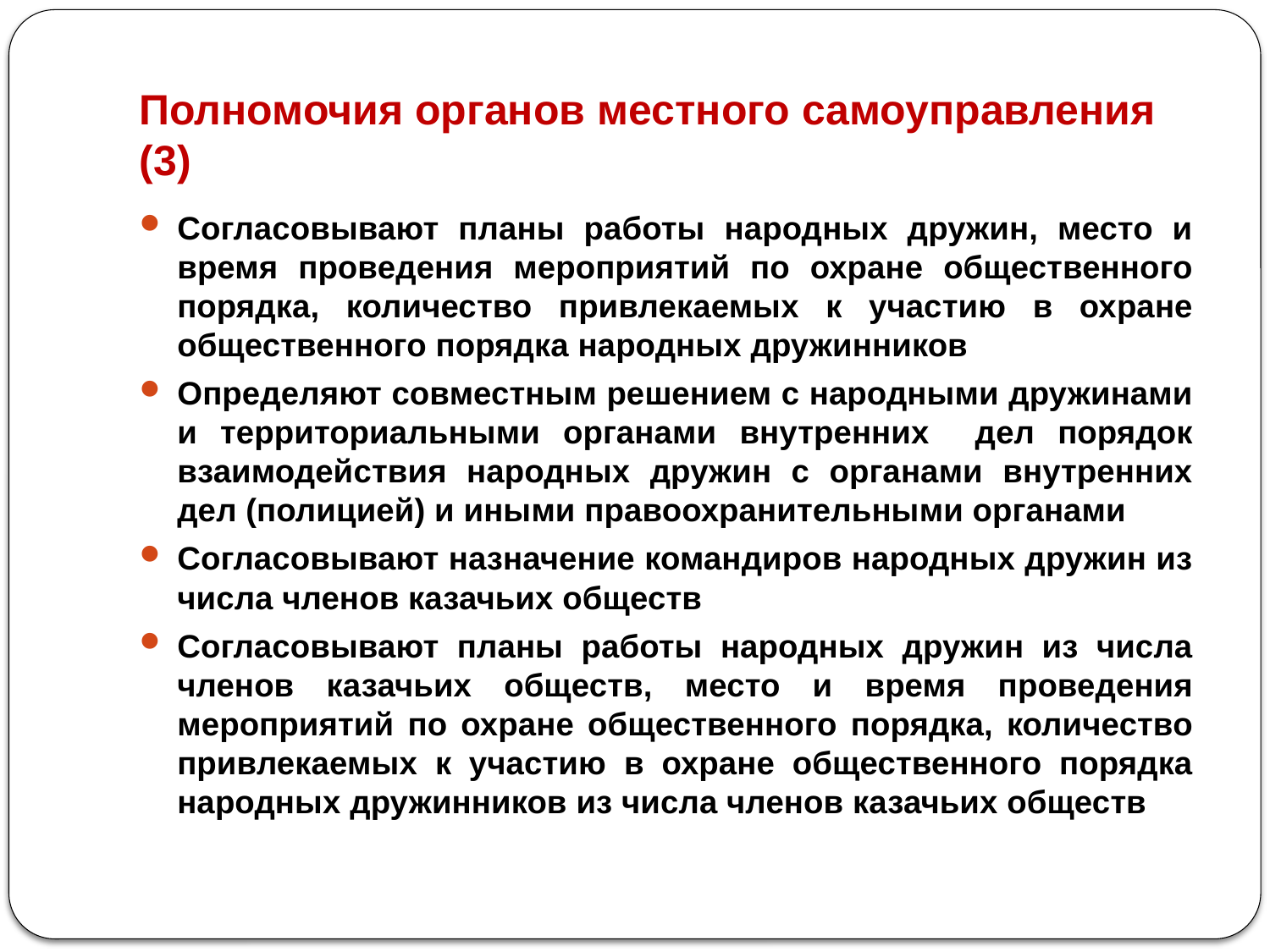

# Полномочия органов местного самоуправления (3)
Согласовывают планы работы народных дружин, место и время проведения мероприятий по охране общественного порядка, количество привлекаемых к участию в охране общественного порядка народных дружинников
Определяют совместным решением с народными дружинами и территориальными органами внутренних  дел порядок взаимодействия народных дружин с органами внутренних дел (полицией) и иными правоохранительными органами
Согласовывают назначение командиров народных дружин из числа членов казачьих обществ
Согласовывают планы работы народных дружин из числа членов казачьих обществ, место и время проведения мероприятий по охране общественного порядка, количество привлекаемых к участию в охране общественного порядка народных дружинников из числа членов казачьих обществ